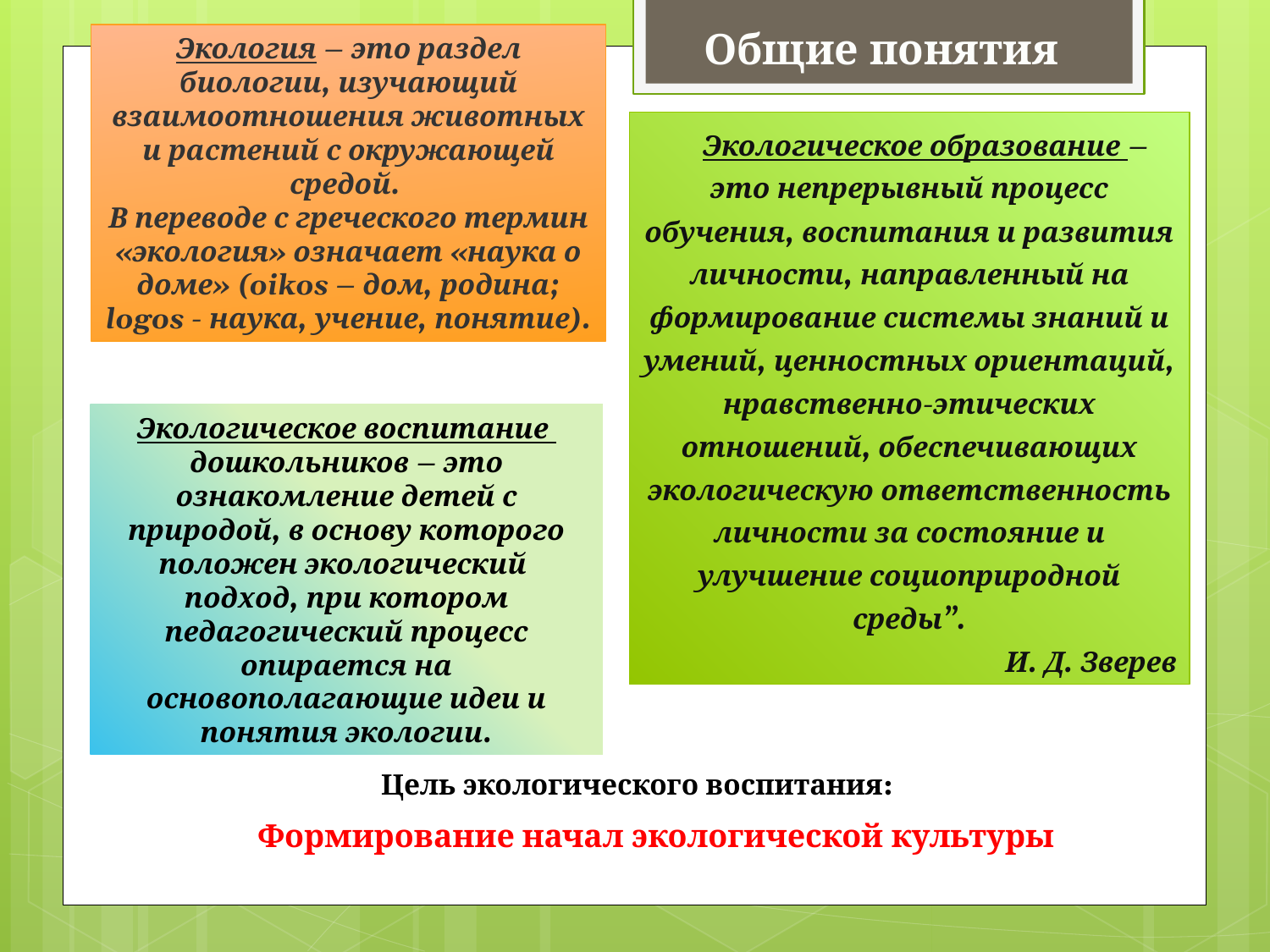

Общие понятия
Экология – это раздел биологии, изучающий взаимоотношения животных и растений с окружающей средой.
В переводе с греческого термин «экология» означает «наука о доме» (oikos – дом, родина; logos - наука, учение, понятие).
Экологическое образование – это непрерывный процесс обучения, воспитания и развития личности, направленный на формирование системы знаний и умений, ценностных ориентаций, нравственно-этических отношений, обеспечивающих экологическую ответственность личности за состояние и улучшение социоприродной среды”.
И. Д. Зверев
Экологическое воспитание
дошкольников – это ознакомление детей с природой, в основу которого положен экологический
подход, при котором педагогический процесс опирается на основополагающие идеи и понятия экологии.
Цель экологического воспитания:
Формирование начал экологической культуры